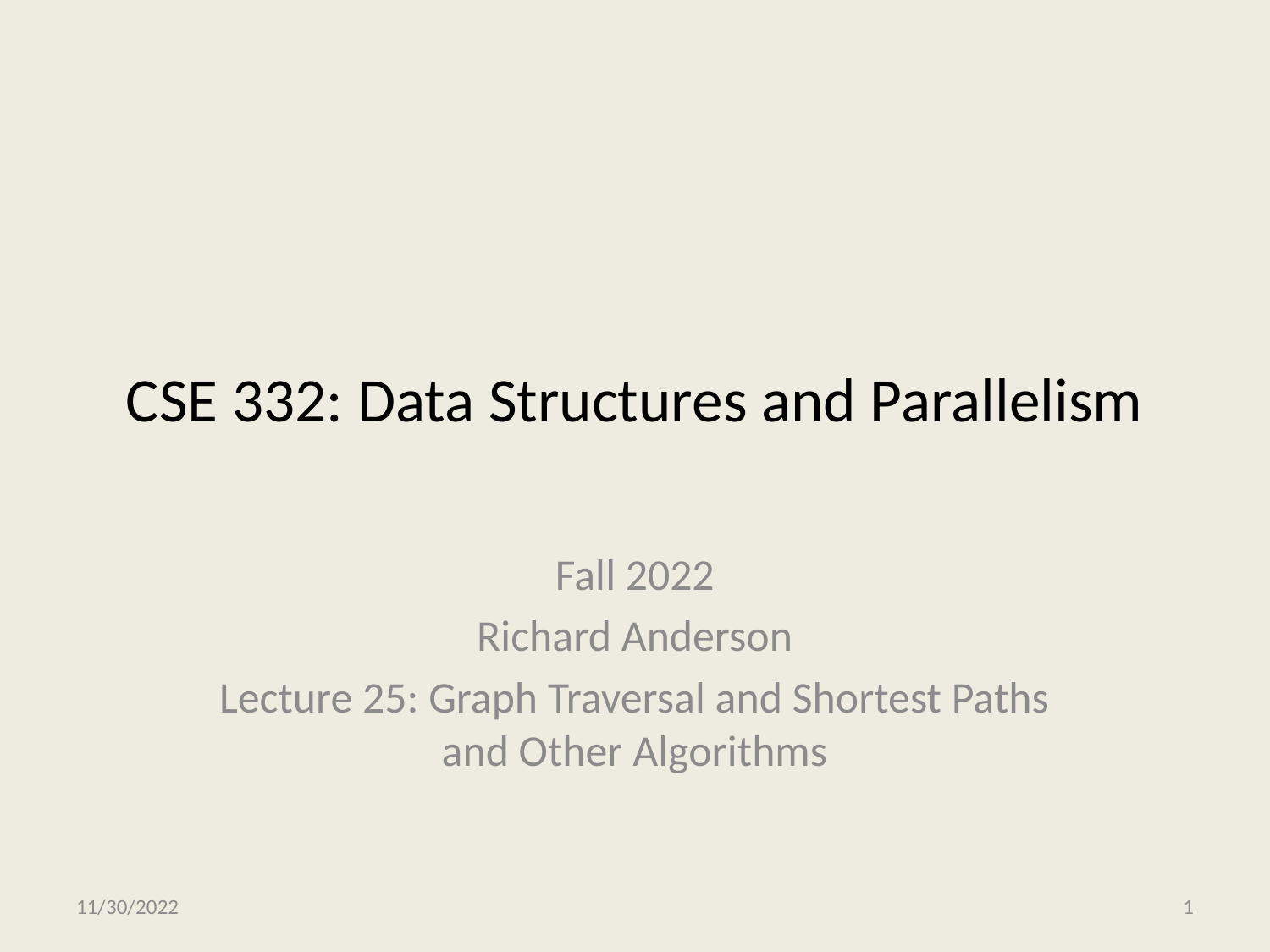

# CSE 332: Data Structures and Parallelism
Fall 2022
Richard Anderson
Lecture 25: Graph Traversal and Shortest Paths and Other Algorithms
11/30/2022
CSE 332
1